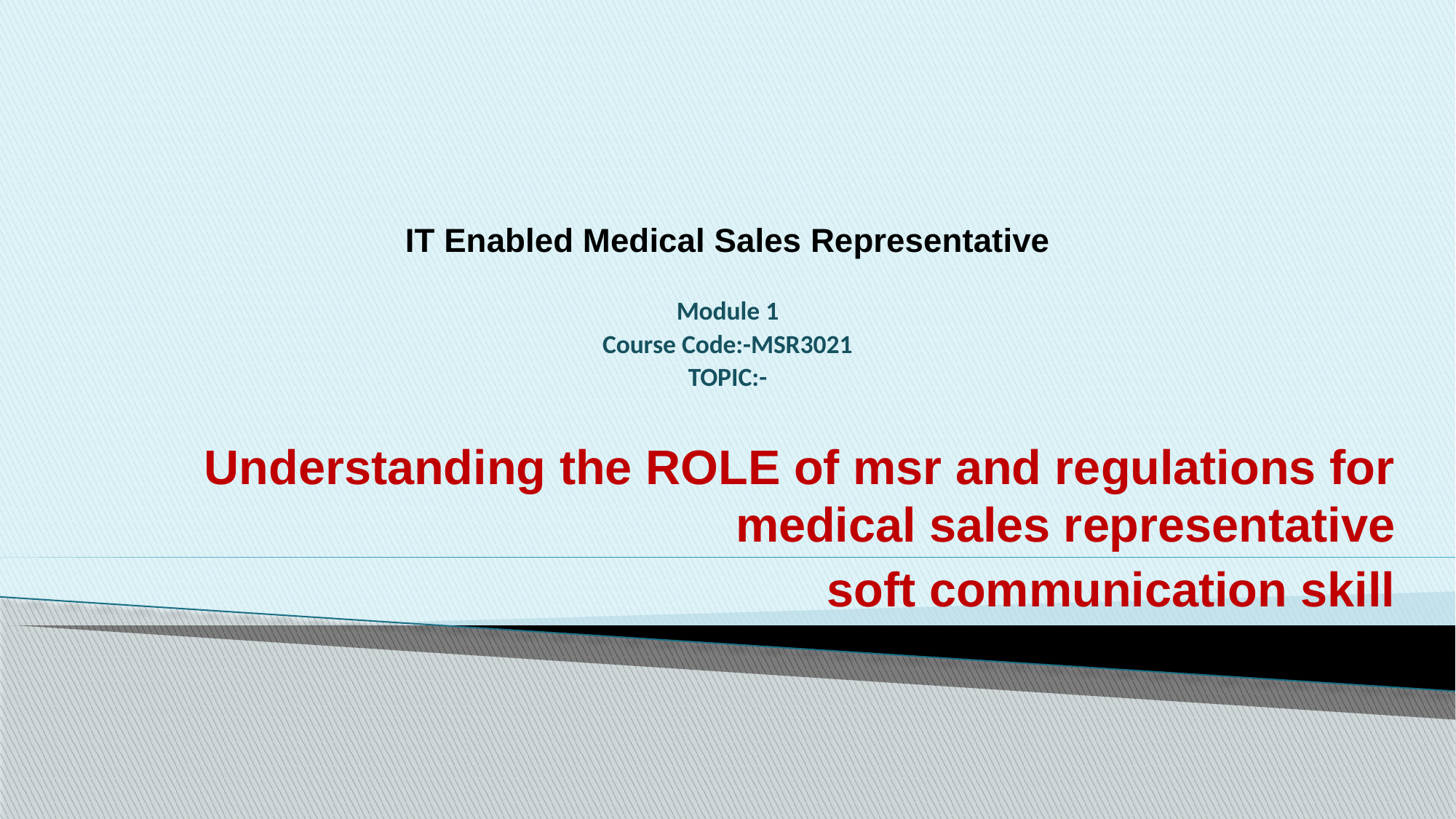

# IT Enabled Medical Sales Representative   Module 1 Course Code:-MSR3021 TOPIC:-
Understanding the ROLE of msr and regulations for medical sales representative
 soft communication skill